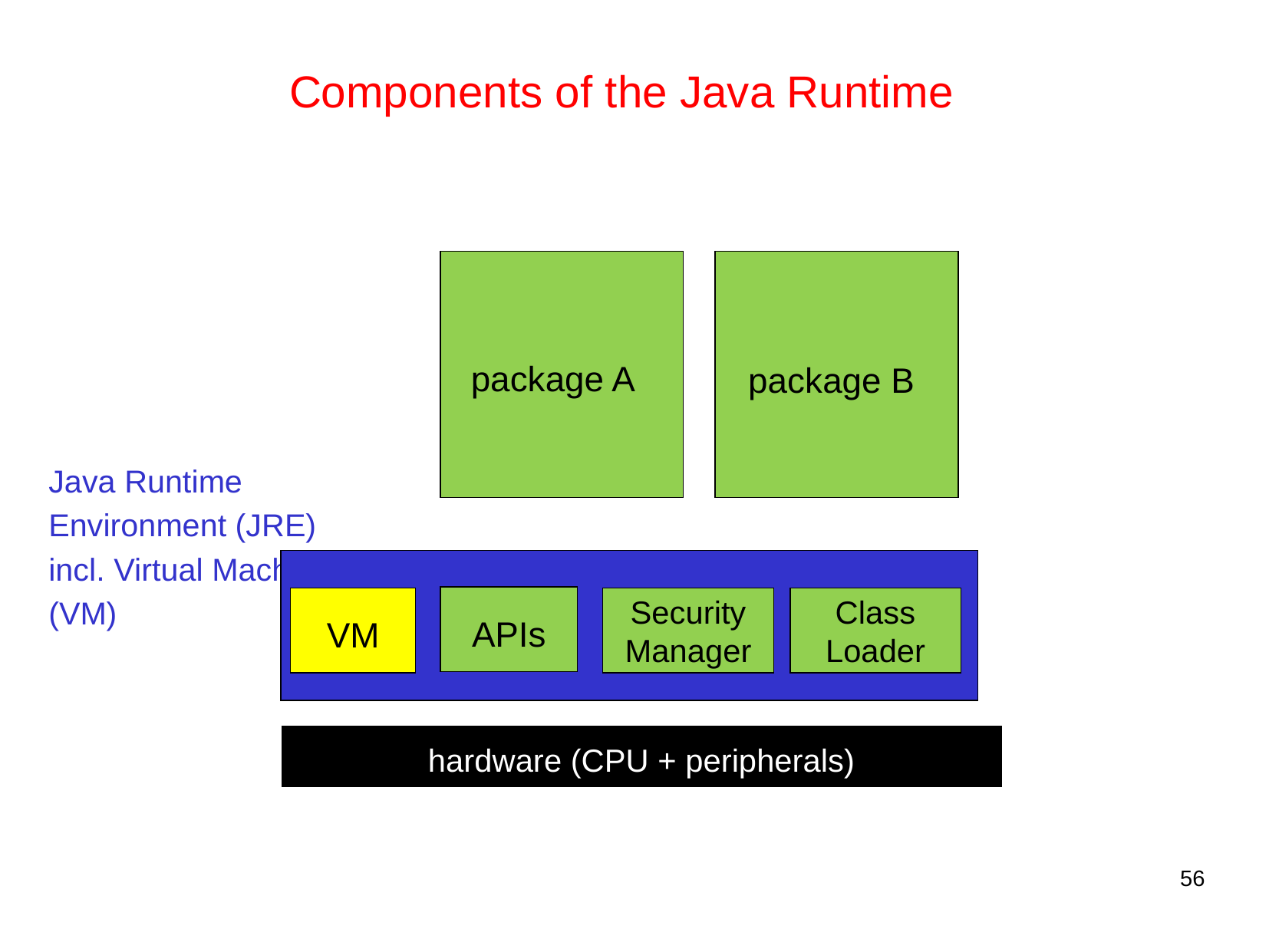

# Components of the Java Runtime
 package A
package B

APIs
VM
Security
Manager
Class
Loader
hardware (CPU + peripherals)
Java Runtime
Environment (JRE)
incl. Virtual Machine (VM)
56